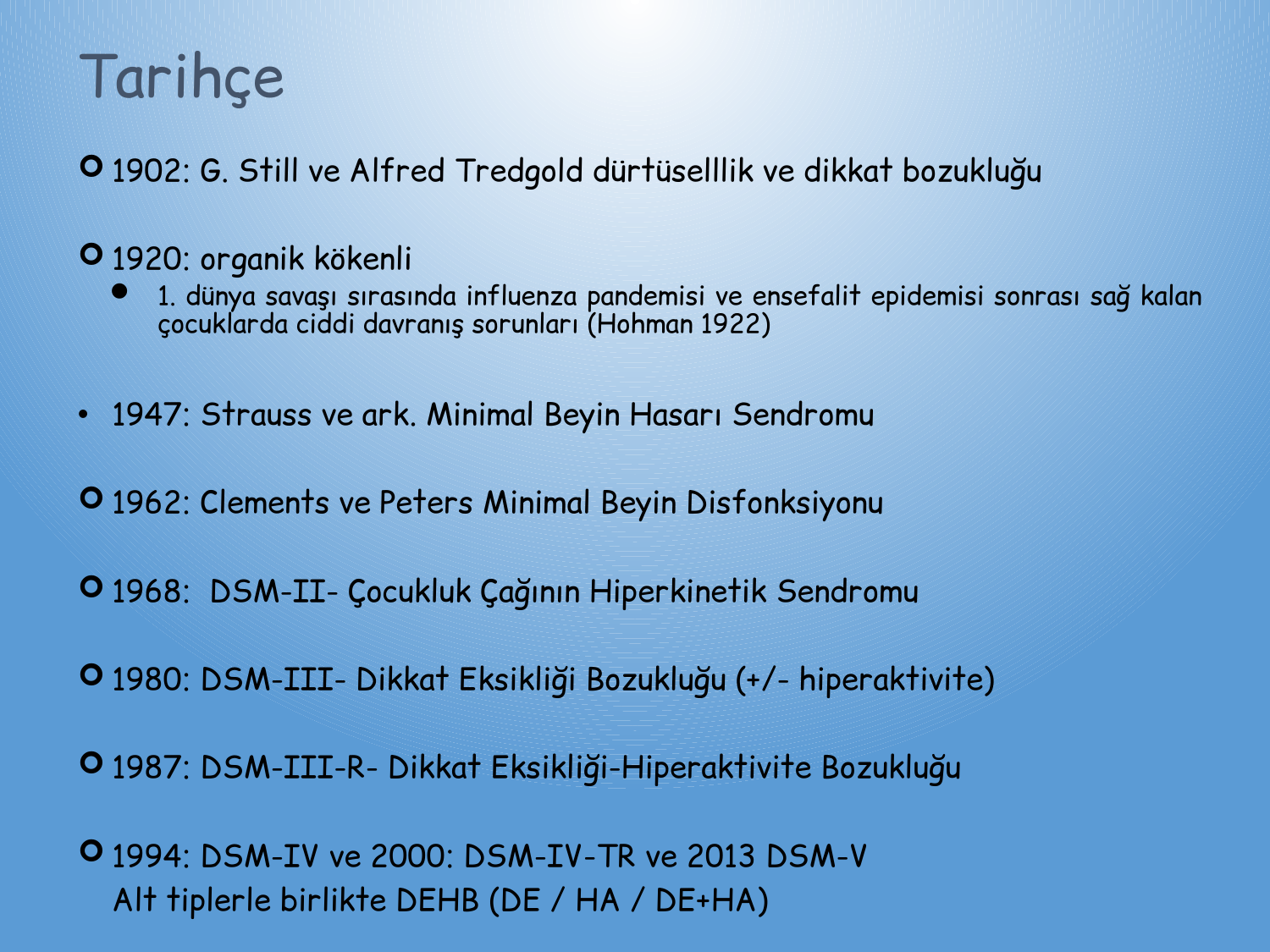

# Tarihçe
1902: G. Still ve Alfred Tredgold dürtüselllik ve dikkat bozukluğu

1920: organik kökenli
1. dünya savaşı sırasında influenza pandemisi ve ensefalit epidemisi sonrası sağ kalan çocuklarda ciddi davranış sorunları (Hohman 1922)

1947: Strauss ve ark. Minimal Beyin Hasarı Sendromu

1962: Clements ve Peters Minimal Beyin Disfonksiyonu

1968:  DSM-II- Çocukluk Çağının Hiperkinetik Sendromu

1980: DSM-III- Dikkat Eksikliği Bozukluğu (+/- hiperaktivite)

1987: DSM-III-R- Dikkat Eksikliği-Hiperaktivite Bozukluğu

1994: DSM-IV ve 2000: DSM-IV-TR ve 2013 DSM-V
	Alt tiplerle birlikte DEHB (DE / HA / DE+HA)